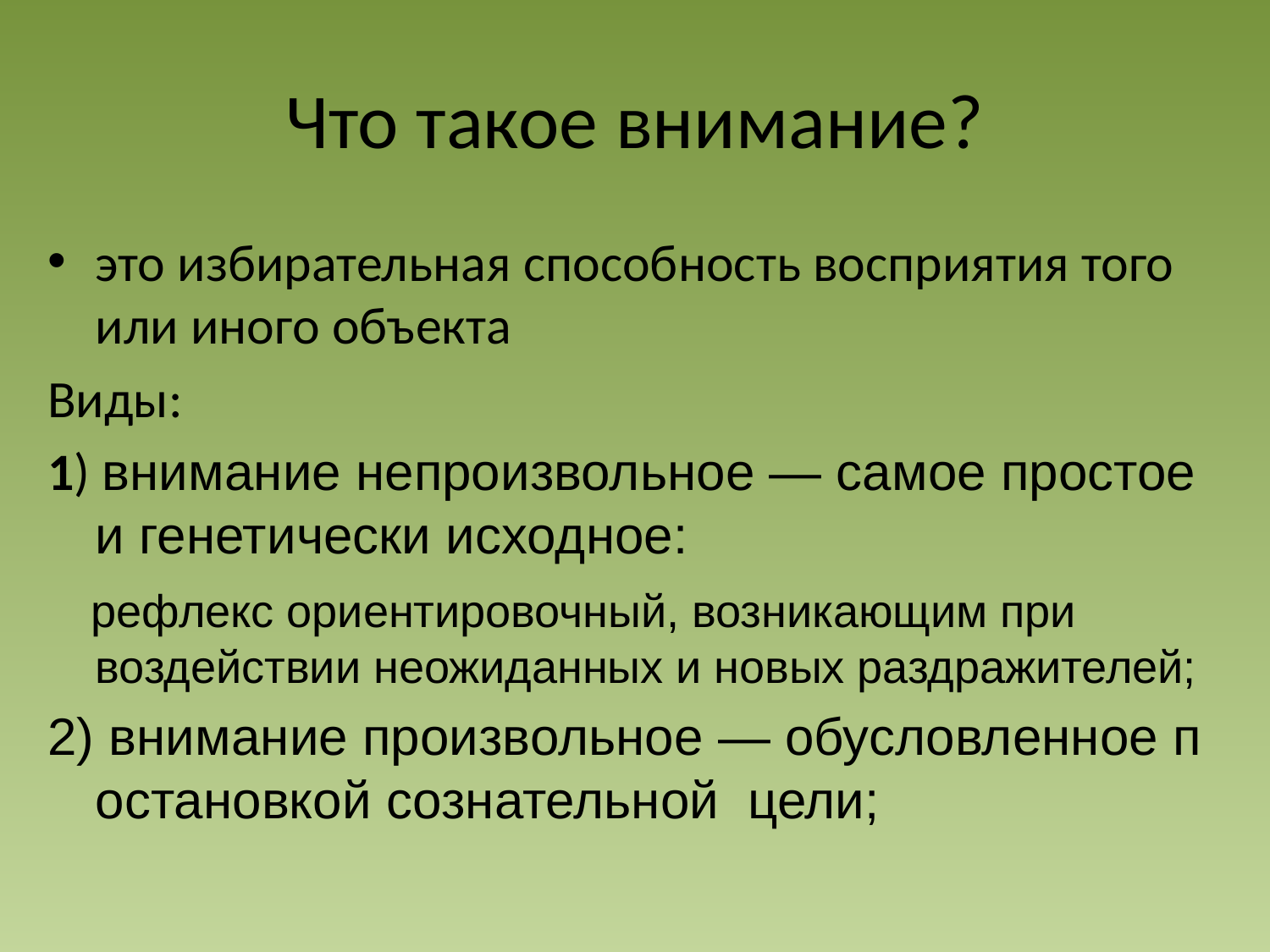

# Что такое внимание?
это избирательная способность восприятия того или иного объекта
Виды:
1) внимание непроизвольное — самое простое и генетически исходное:
   рефлекс ориентировочный, возникающим при воздействии неожиданных и новых раздражителей;
2) внимание произвольное — обусловленное постановкой сознательной  цели;